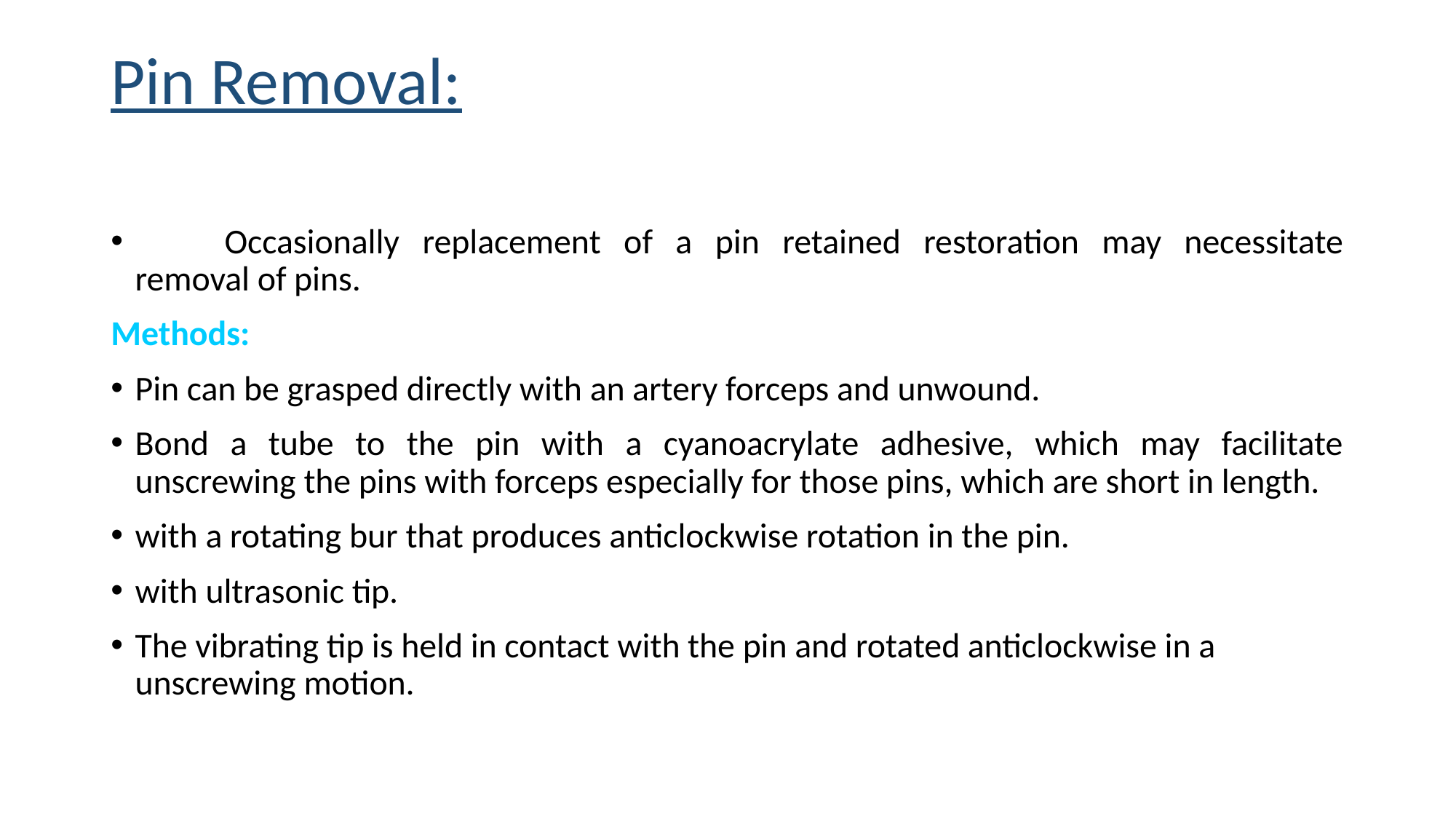

# Pin Removal:
	Occasionally replacement of a pin retained restoration may necessitate removal of pins.
Methods:
Pin can be grasped directly with an artery forceps and unwound.
Bond a tube to the pin with a cyanoacrylate adhesive, which may facilitate unscrewing the pins with forceps especially for those pins, which are short in length.
with a rotating bur that produces anticlockwise rotation in the pin.
with ultrasonic tip.
The vibrating tip is held in contact with the pin and rotated anticlockwise in a unscrewing motion.